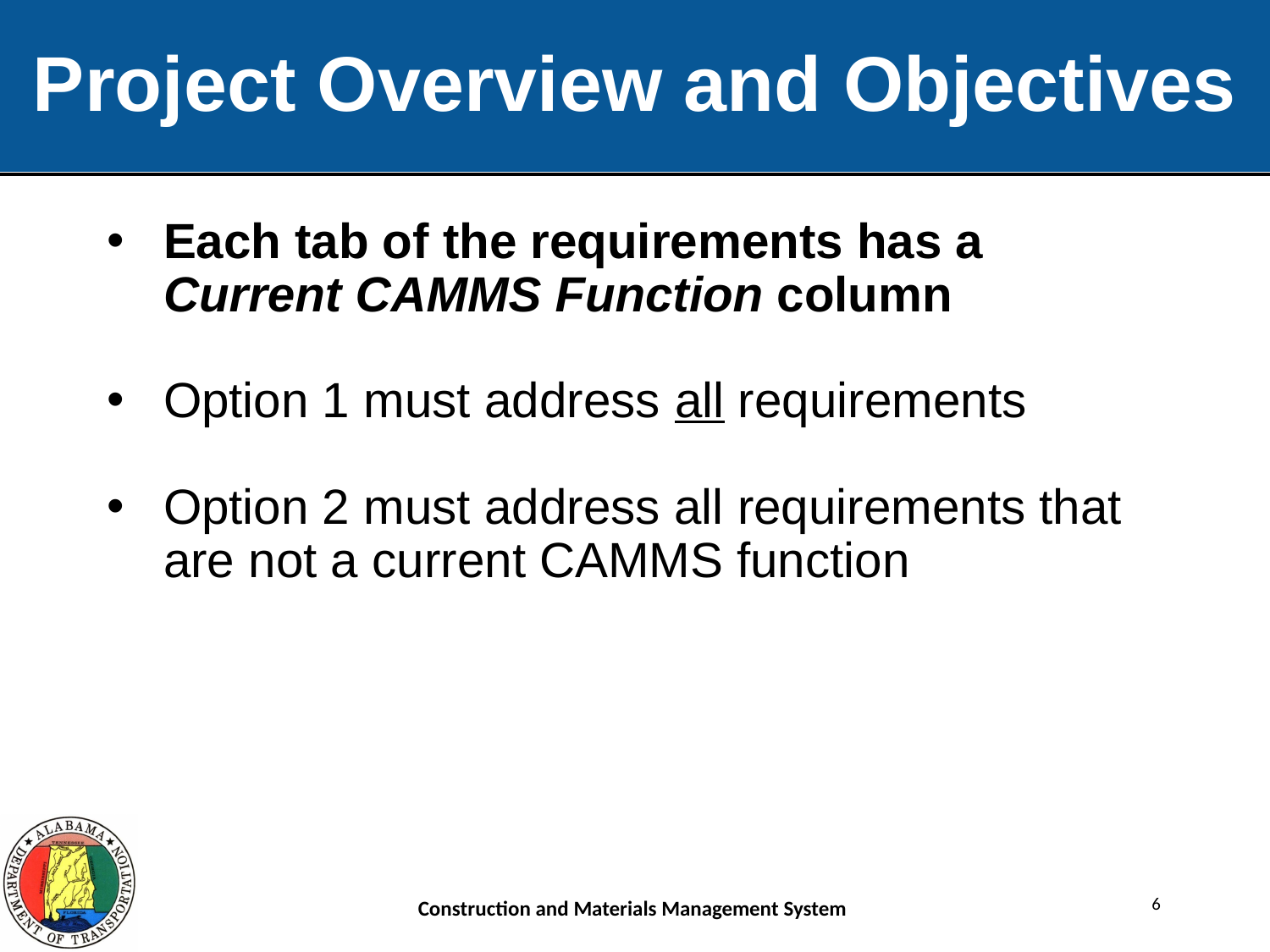

# Project Overview and Objectives
Each tab of the requirements has a Current CAMMS Function column

Option 1 must address all requirements

Option 2 must address all requirements that are not a current CAMMS function
6
Construction and Materials Management System